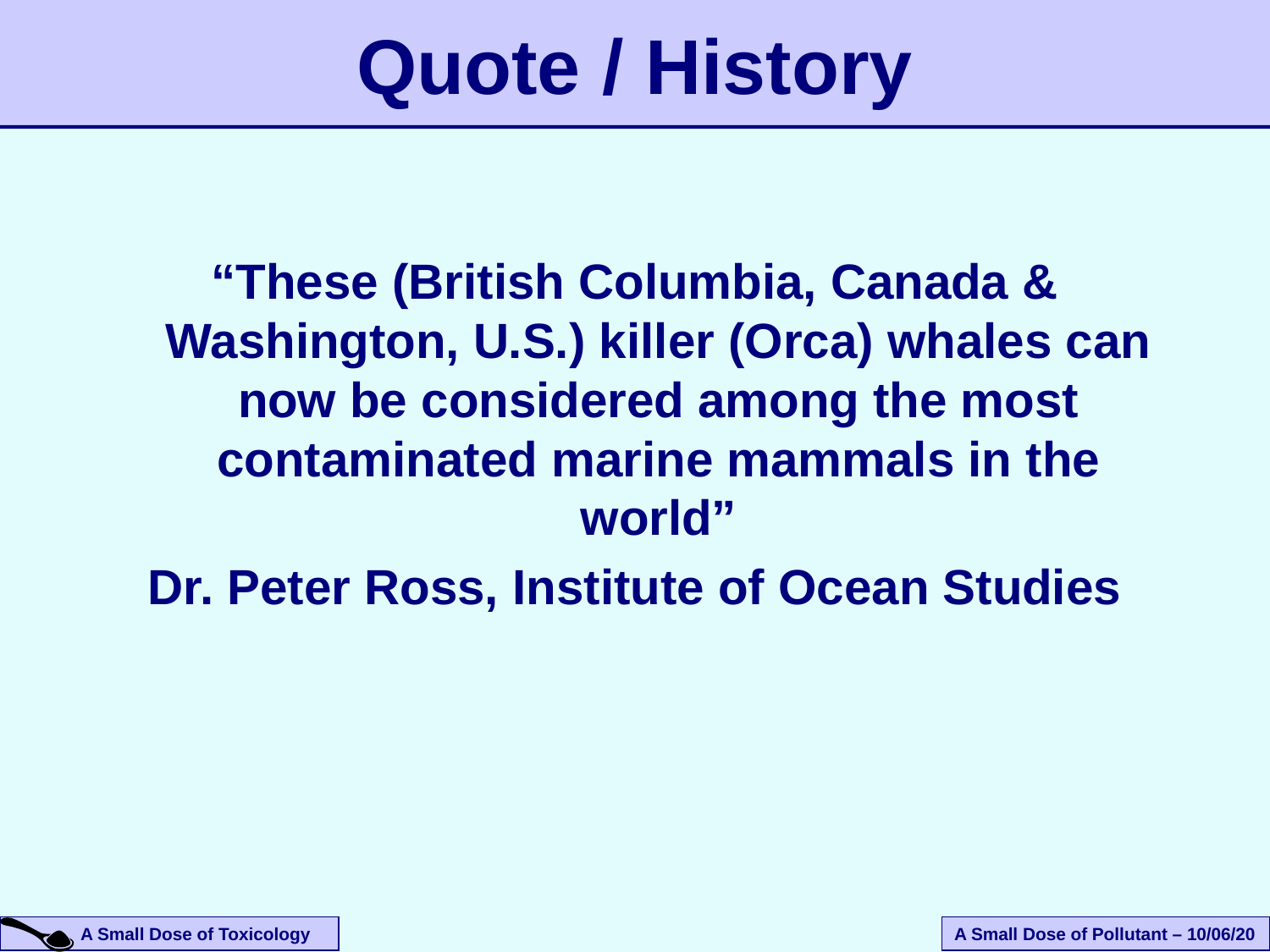

# Quote / History
“These (British Columbia, Canada & Washington, U.S.) killer (Orca) whales can now be considered among the most contaminated marine mammals in the world”
Dr. Peter Ross, Institute of Ocean Studies